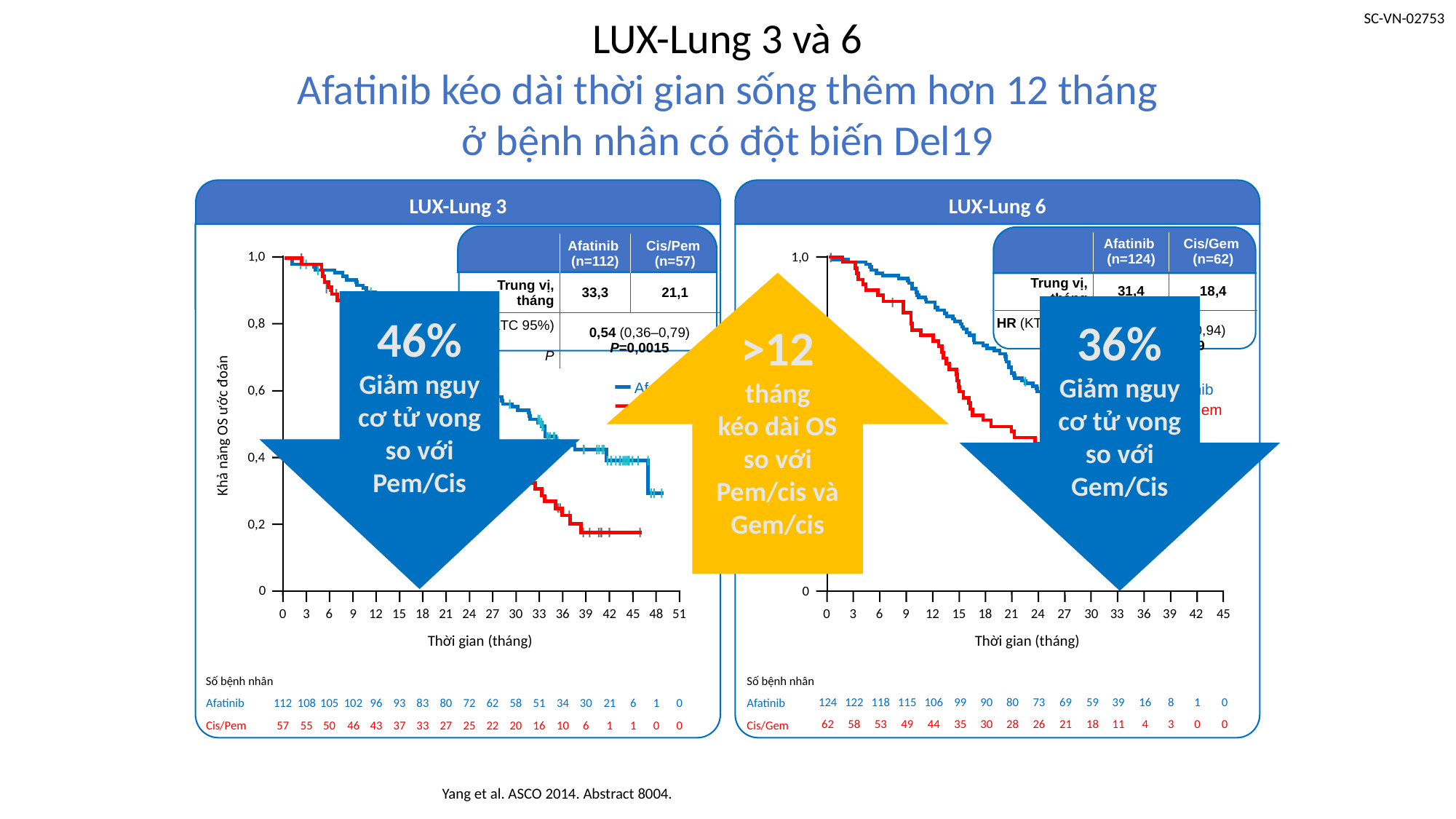

# LUX-Lung 3 và 6 Afatinib kéo dài thời gian sống thêm hơn 12 tháng ở bệnh nhân có đột biến Del19
LUX-Lung 3
LUX-Lung 6

|  | Afatinib (n=124) | Cis/Gem (n=62) |
| --- | --- | --- |
| Trung vị, tháng | 31,4 | 18,4 |
| HR (KTC 95%) P | 0,64 (0,44–0,94) P=0,0229 |  |
|  | Afatinib (n=112) | Cis/Pem (n=57) |
| --- | --- | --- |
| Trung vị, tháng | 33,3 | 21,1 |
| HR (KTC 95%) P | 0,54 (0,36–0,79) P=0,0015 |  |
1,0
1,0

PFS in overall population
PFS in overall population
>12 tháng
kéo dài OS so với Pem/cis và Gem/cis

46%
Giảm nguy cơ tử vong so với Pem/Cis

36%
Giảm nguy cơ tử vong so với Gem/Cis

0,8
0,8

0,6
Afatinib
Cis/Pem

0,6

Afatinib
Cis/Gem

Khả năng OS ước đoán
Khả năng OS ước đoán

0,4
0,4

0,2
0,2

0
0

	0	3	6	9	12	15	18	21	24	27	30	33	36	39	42	45	48	51
	0	3	6	9	12	15	18	21	24	27	30	33	36	39	42	45
Thời gian (tháng)
Thời gian (tháng)
Số bệnh nhân
Số bệnh nhân
	124	122	118	115	106	99	90	80	73	69	59	39	16	8	1	0
Afatinib
	112	108	105	102	96	93	83	80	72	62	58	51	34	30	21	6	1	0
Afatinib
	62	58	53	49	44	35	30	28	26	21	18	11	4	3	0	0
Cis/Pem
	57	55	50	46	43	37	33	27	25	22	20	16	10	6	1	1	0	0
Cis/Gem
Yang et al. ASCO 2014. Abstract 8004.